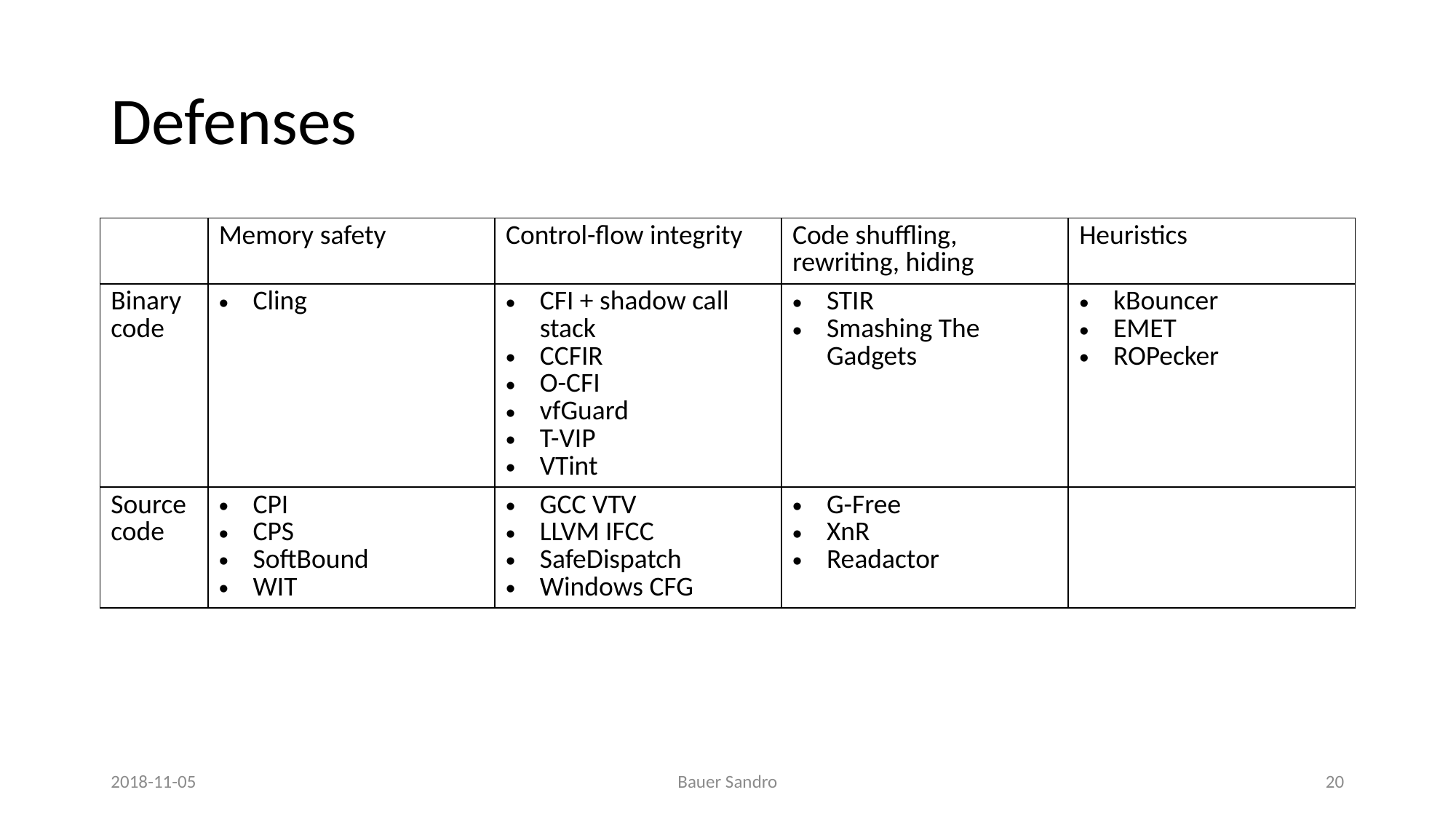

# Defenses
|  | Memory safety | Control-flow integrity | Code shuffling, rewriting, hiding | Heuristics |
| --- | --- | --- | --- | --- |
| Binary code | Cling | CFI + shadow call stack CCFIR O-CFI vfGuard T-VIP VTint | STIR Smashing The Gadgets | kBouncer EMET ROPecker |
| Source code | CPI CPS SoftBound WIT | GCC VTV LLVM IFCC SafeDispatch Windows CFG | G-Free XnR Readactor |  |
2018-11-05
Bauer Sandro
20